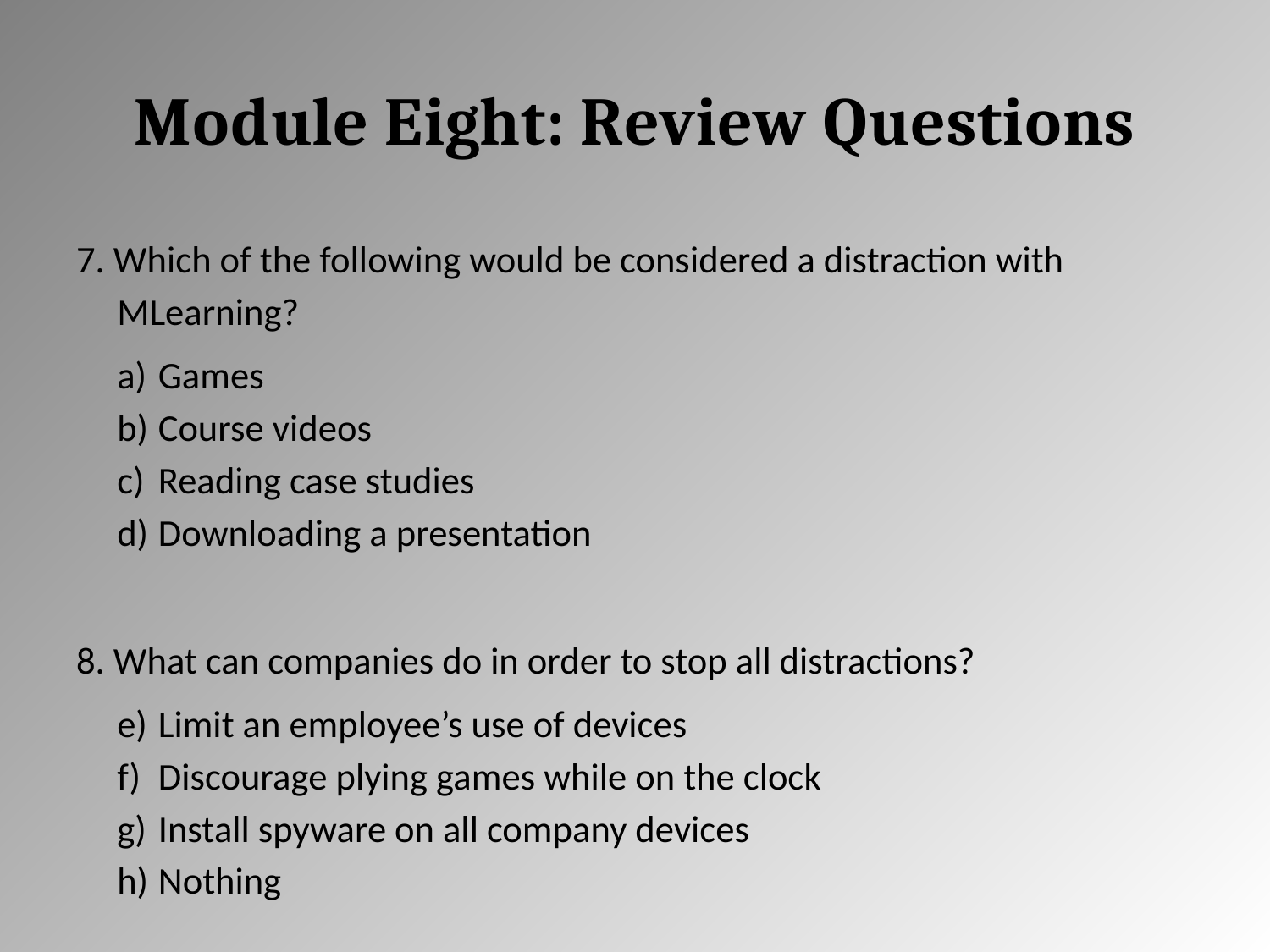

# Module Eight: Review Questions
7. Which of the following would be considered a distraction with MLearning?
Games
Course videos
Reading case studies
Downloading a presentation

8. What can companies do in order to stop all distractions?
Limit an employee’s use of devices
Discourage plying games while on the clock
Install spyware on all company devices
Nothing